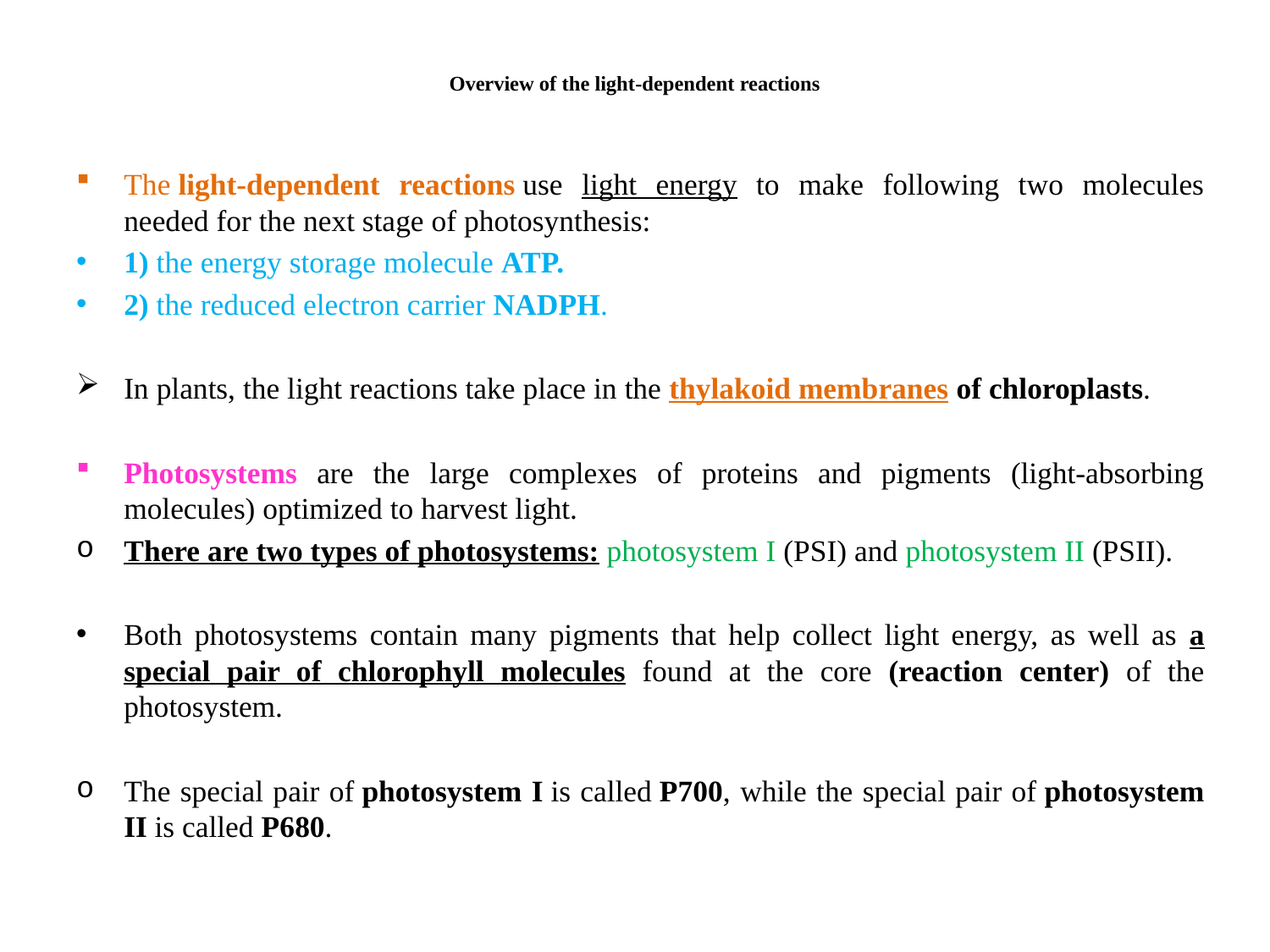

# Overview of the light-dependent reactions
The light-dependent reactions use light energy to make following two molecules needed for the next stage of photosynthesis:
1) the energy storage molecule ATP.
2) the reduced electron carrier NADPH.

In plants, the light reactions take place in the thylakoid membranes of chloroplasts.

Photosystems are the large complexes of proteins and pigments (light-absorbing molecules) optimized to harvest light.
There are two types of photosystems: photosystem I (PSI) and photosystem II (PSII).

Both photosystems contain many pigments that help collect light energy, as well as a special pair of chlorophyll molecules found at the core (reaction center) of the photosystem.

The special pair of photosystem I is called P700, while the special pair of photosystem II is called P680.